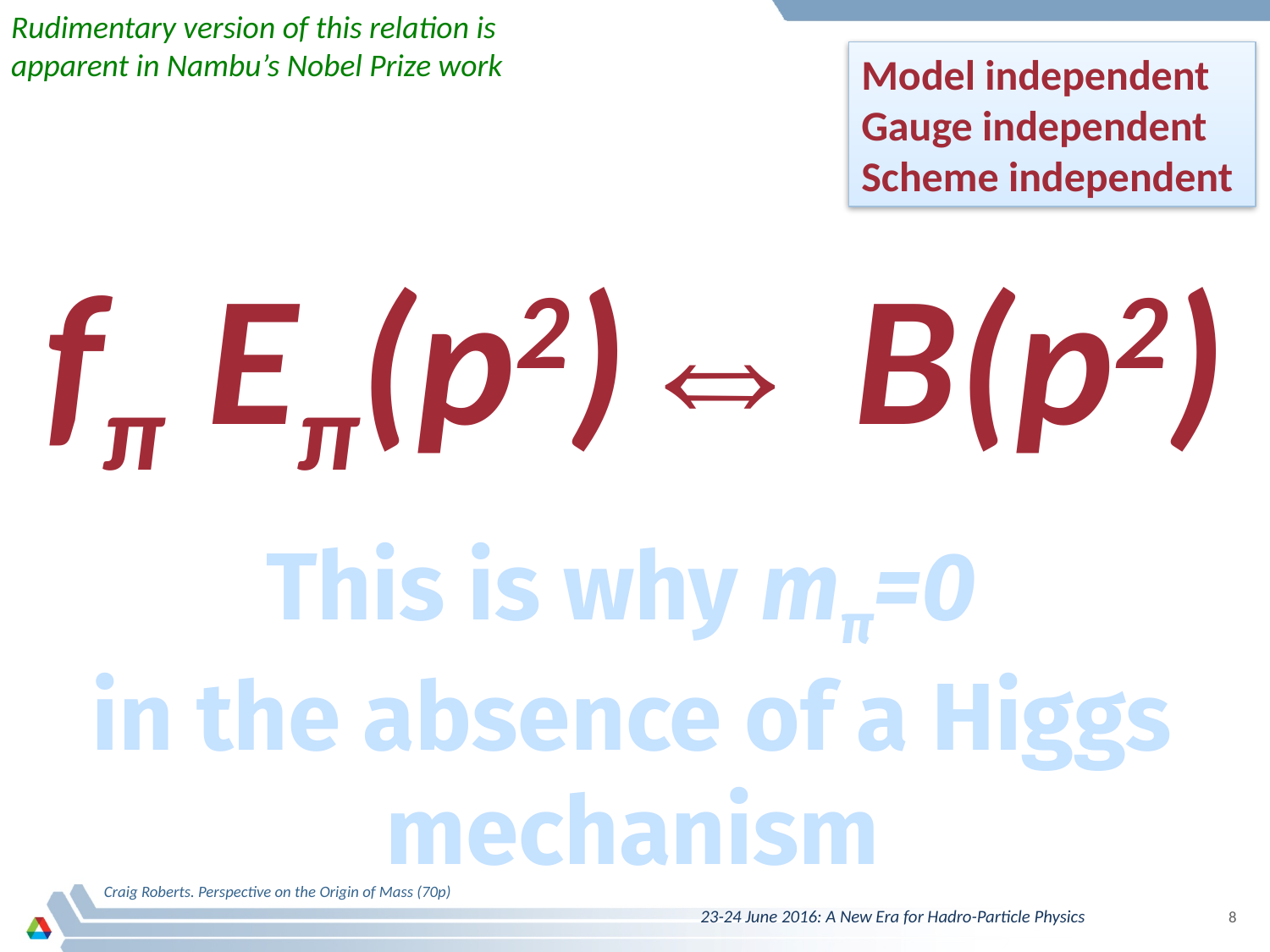

Rudimentary version of this relation is apparent in Nambu’s Nobel Prize work
Model independent
Gauge independent
Scheme independent
fπ Eπ(p2)⇔ B(p2)

# This is why mπ=0 in the absence of a Higgs mechanism
Craig Roberts. Perspective on the Origin of Mass (70p)
23-24 June 2016: A New Era for Hadro-Particle Physics
8